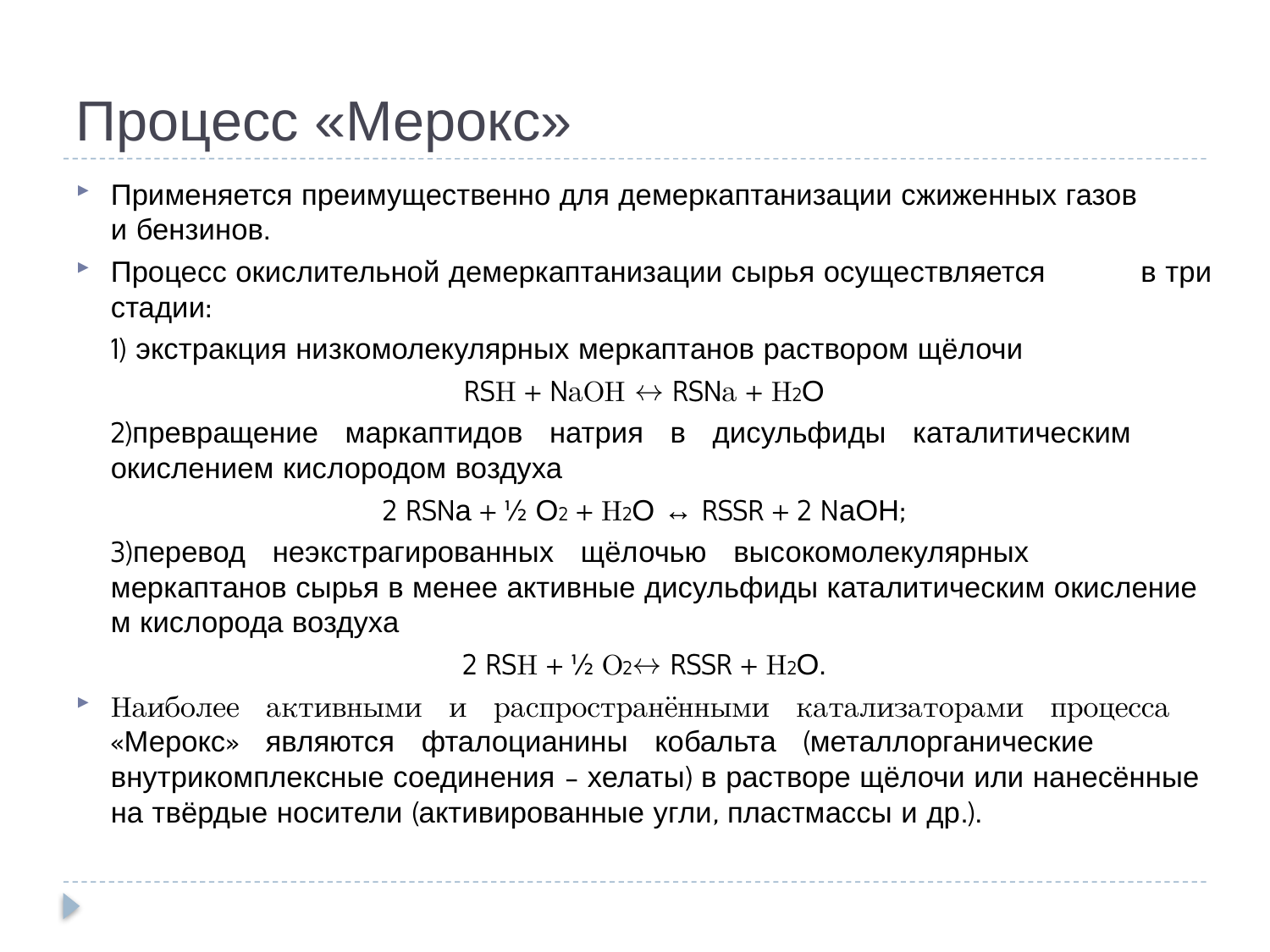

# Процесс «Мерокс»
Применяется преимущественно для демеркаптанизации сжиженных газов и бензинов.
Процесс окислительной демеркаптанизации сырья осуществляется в три стадии:
	1) экстракция низкомолекулярных меркаптанов раствором щёлочи
RSН + NаОН ↔ RSNа + Н2О
	2)превращение   маркаптидов   натрия   в   дисульфиды   каталитическим окислением кислородом воздуха
2 RSNа + ½ О2 + Н2О ↔ RSSR + 2 NаОН;
	3)перевод   неэкстрагированных   щёлочью   высокомолекулярных меркаптанов сырья в менее активные дисульфиды каталитическим окислением кислорода воздуха
2 RSН + ½ О2↔ RSSR + Н2О.
Наиболее   активными   и   распространёнными   катализаторами   процесса «Мерокс»   являются   фталоцианины   кобальта   (металлорганические
внутрикомплексные соединения – хелаты) в растворе щёлочи или нанесённые
на твёрдые носители (активированные угли, пластмассы и др.).